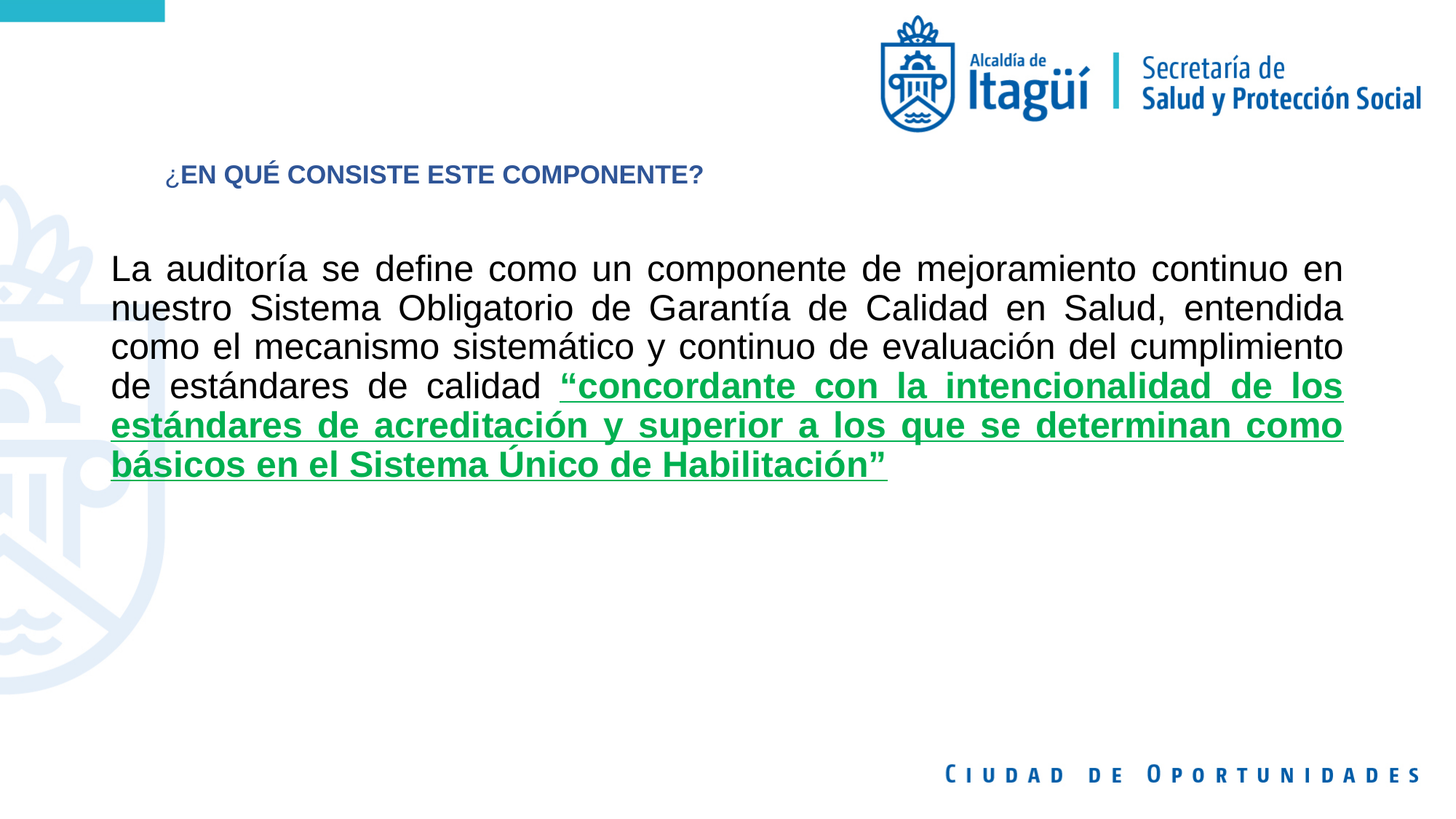

# ¿EN QUÉ CONSISTE ESTE COMPONENTE?
La auditoría se define como un componente de mejoramiento continuo en nuestro Sistema Obligatorio de Garantía de Calidad en Salud, entendida como el mecanismo sistemático y continuo de evaluación del cumplimiento de estándares de calidad “concordante con la intencionalidad de los estándares de acreditación y superior a los que se determinan como básicos en el Sistema Único de Habilitación”